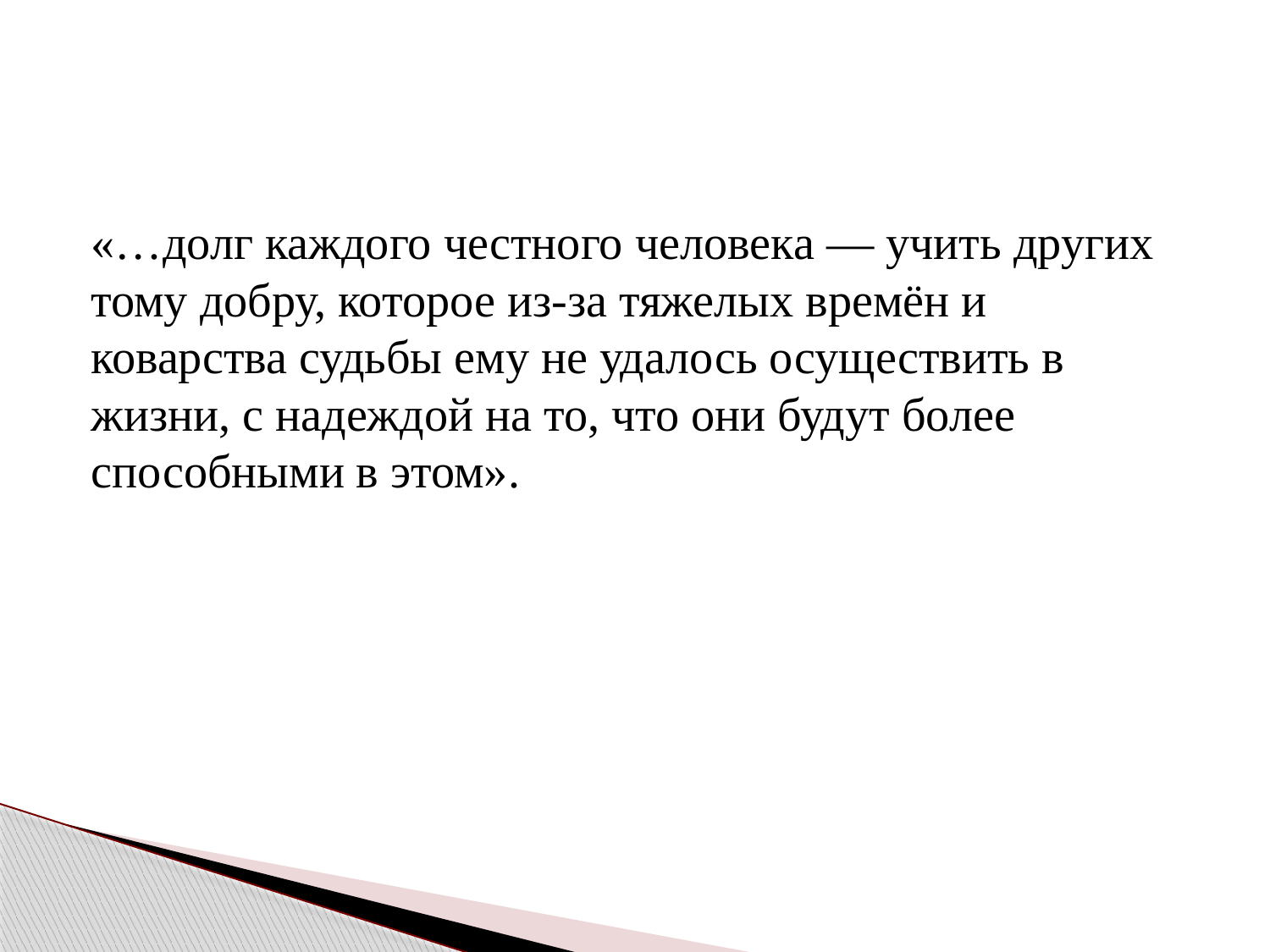

«…долг каждого честного человека — учить других тому добру, которое из-за тяжелых времён и коварства судьбы ему не удалось осуществить в жизни, с надеждой на то, что они будут более способными в этом».